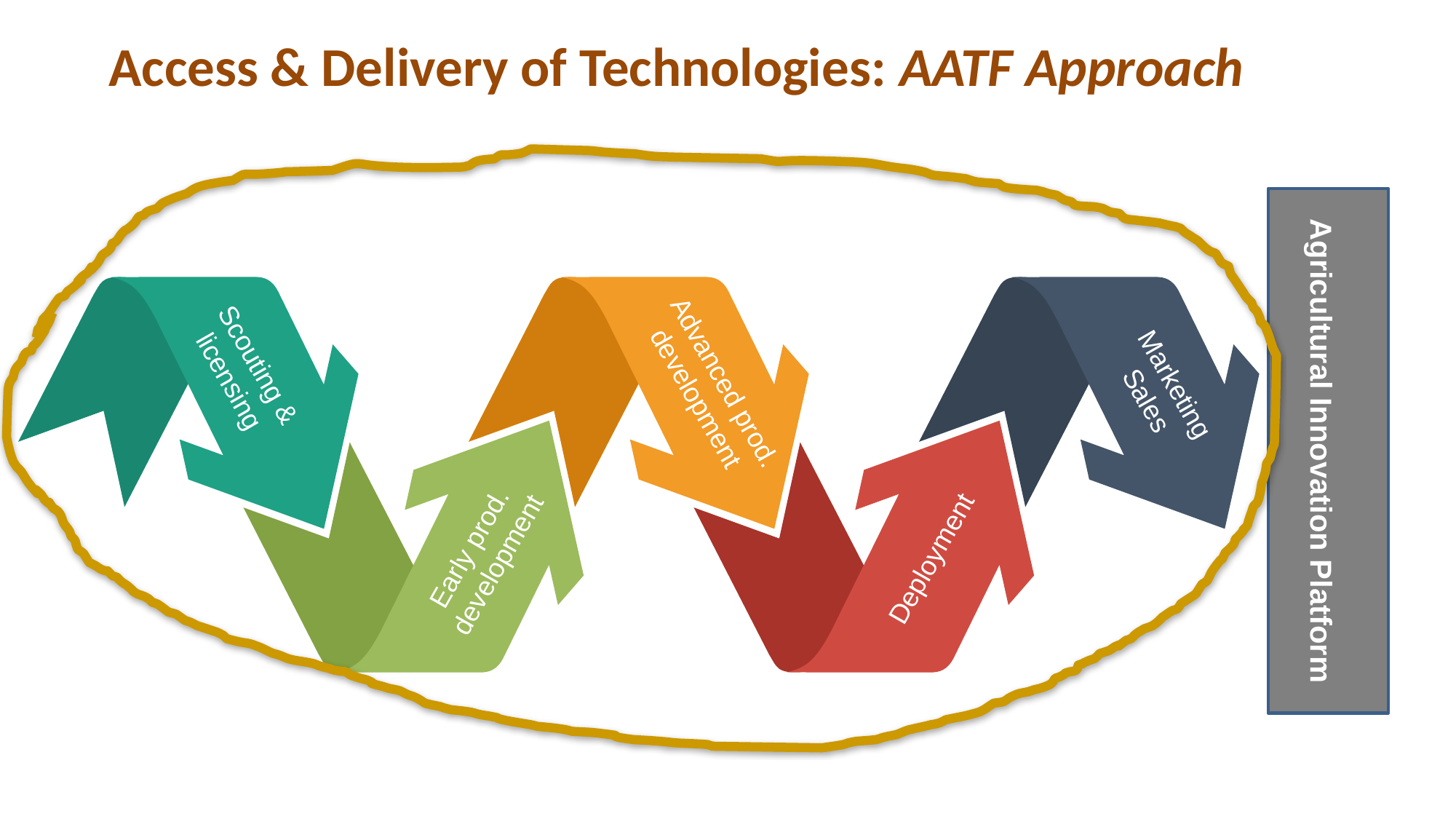

Access & Delivery of Technologies: AATF Approach

Scouting & licensing
Advanced prod. development
Marketing
Sales
Early prod. development
Deployment

Agricultural Innovation Platform